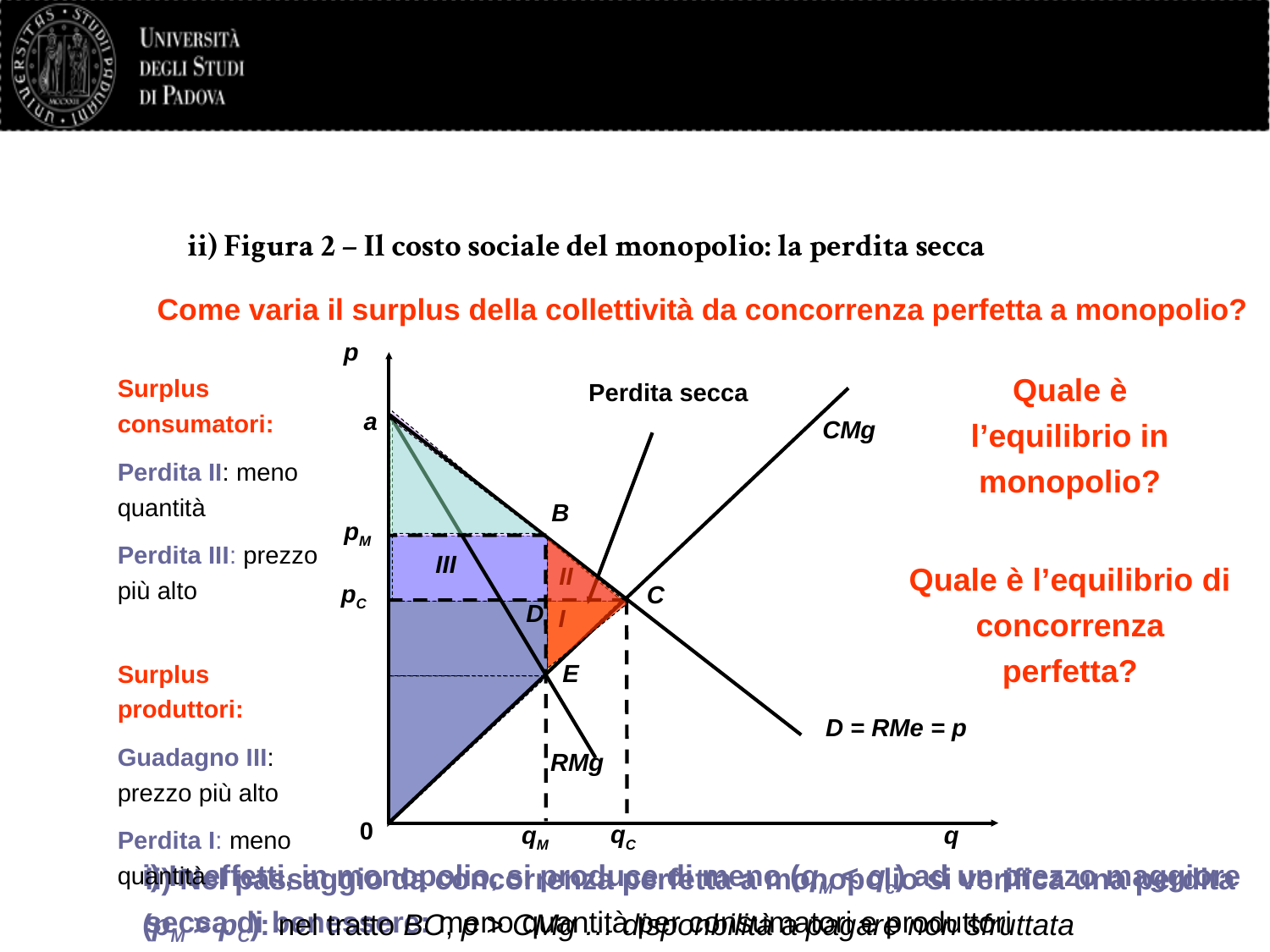

# ii) Figura 2 – Il costo sociale del monopolio: la perdita secca
Come varia il surplus della collettività da concorrenza perfetta a monopolio?
 p

0
q
Quale è l’equilibrio in monopolio?
Surplus consumatori:
Perdita II: meno quantità
Perdita III: prezzo più alto
Perdita secca

CMg
 a

D = RMe = p

RMg

B
 pM

Quale è l’equilibrio di concorrenza perfetta?
III
II
 pC
C
D

I
Surplus produttori:
Guadagno III: prezzo più alto
Perdita I: meno quantità
E
qC
qM
22
i) In effetti, in monopolio, si produce di meno (qM < qc) ad un prezzo maggiore (pM > pC): nel tratto BC, p > CMg … disponbilità a pagare non sfruttata
ii) Nel passaggio da concorrenza perfetta a monopolio si verifica una perdita secca di benessere: meno quantità per consumatori e produttori